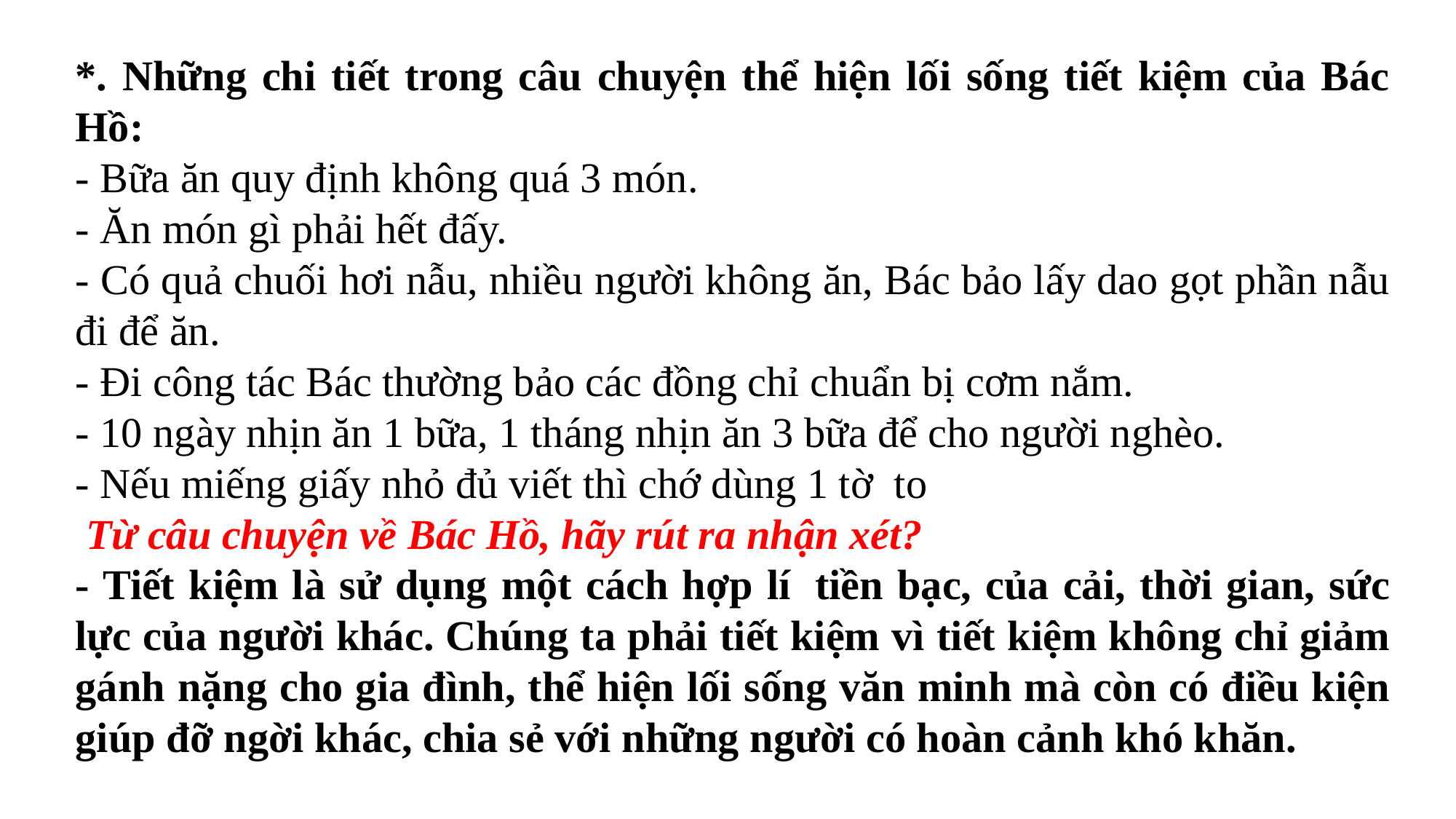

*. Những chi tiết trong câu chuyện thể hiện lối sống tiết kiệm của Bác Hồ:
- Bữa ăn quy định không quá 3 món.
- Ăn món gì phải hết đấy.
- Có quả chuối hơi nẫu, nhiều người không ăn, Bác bảo lấy dao gọt phần nẫu đi để ăn.
- Đi công tác Bác thường bảo các đồng chỉ chuẩn bị cơm nắm.
- 10 ngày nhịn ăn 1 bữa, 1 tháng nhịn ăn 3 bữa để cho người nghèo.
- Nếu miếng giấy nhỏ đủ viết thì chớ dùng 1 tờ  to
 Từ câu chuyện về Bác Hồ, hãy rút ra nhận xét?
- Tiết kiệm là sử dụng một cách hợp lí  tiền bạc, của cải, thời gian, sức lực của người khác. Chúng ta phải tiết kiệm vì tiết kiệm không chỉ giảm gánh nặng cho gia đình, thể hiện lối sống văn minh mà còn có điều kiện giúp đỡ ngời khác, chia sẻ với những người có hoàn cảnh khó khăn.